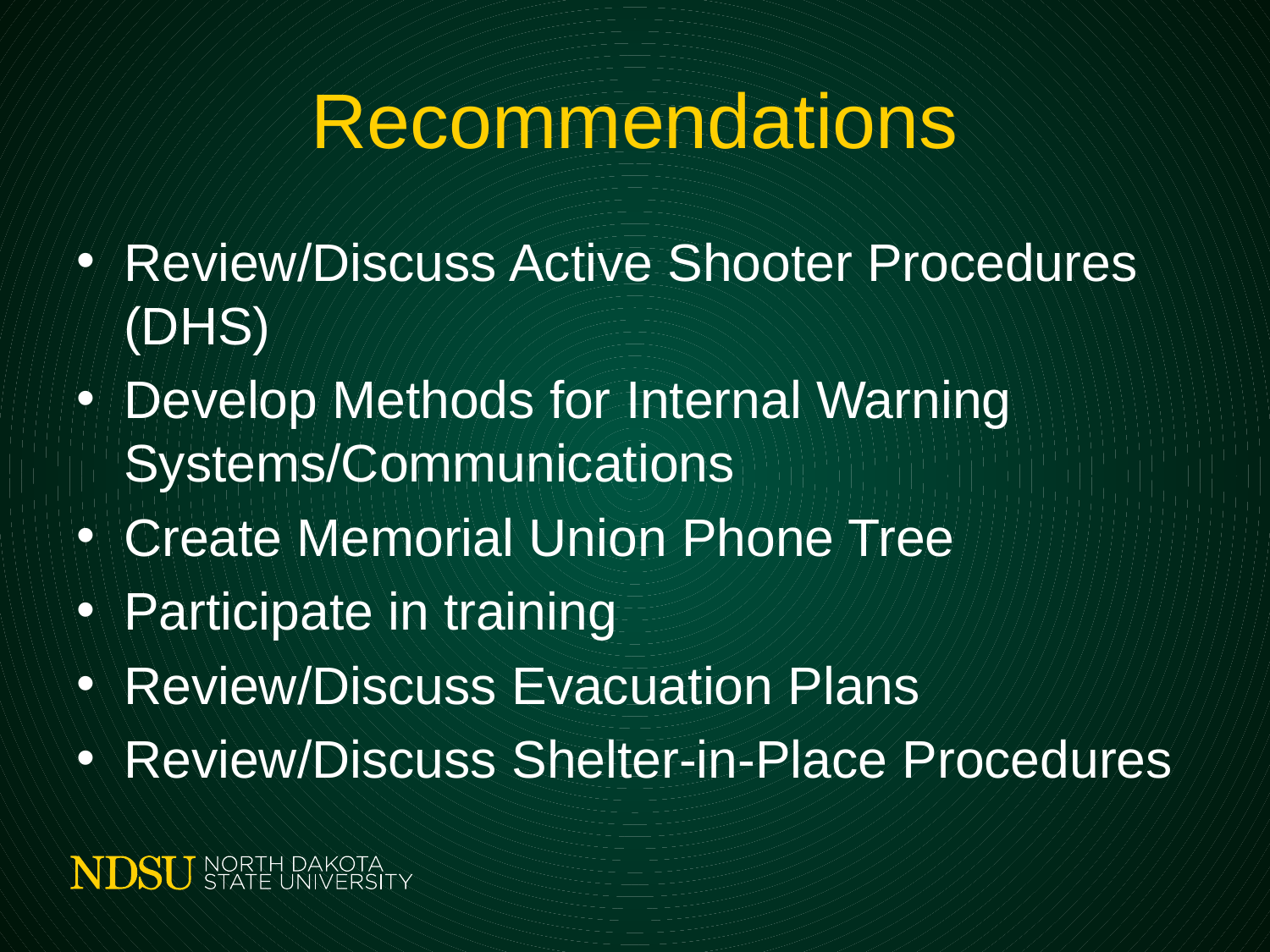

# Recommendations
Review/Discuss Active Shooter Procedures (DHS)
Develop Methods for Internal Warning Systems/Communications
Create Memorial Union Phone Tree
Participate in training
Review/Discuss Evacuation Plans
Review/Discuss Shelter-in-Place Procedures